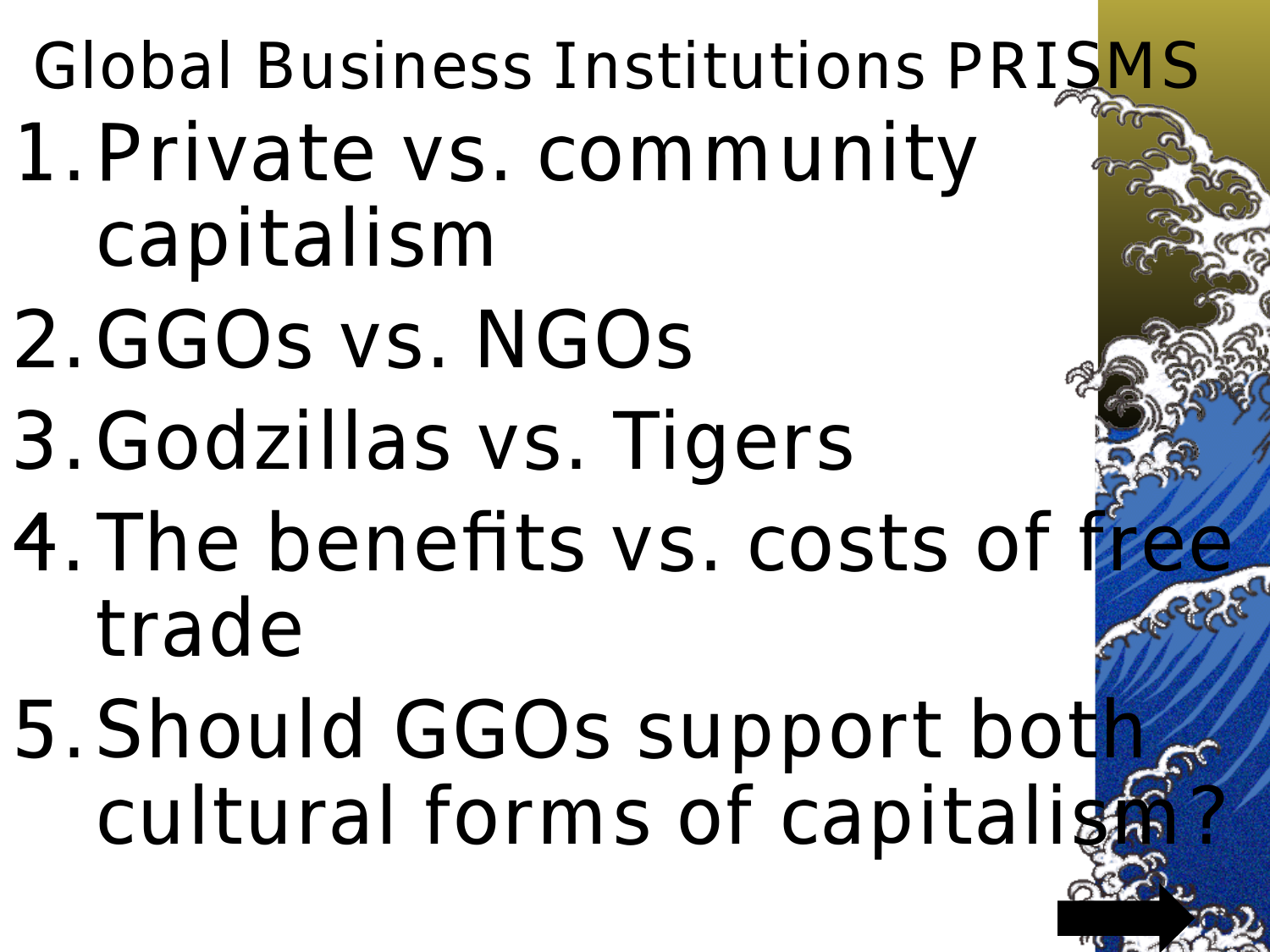

# Global Business Institutions PRISMS
Private vs. community capitalism
GGOs vs. NGOs
Godzillas vs. Tigers
The benefits vs. costs of free trade
Should GGOs support both cultural forms of capitalism?